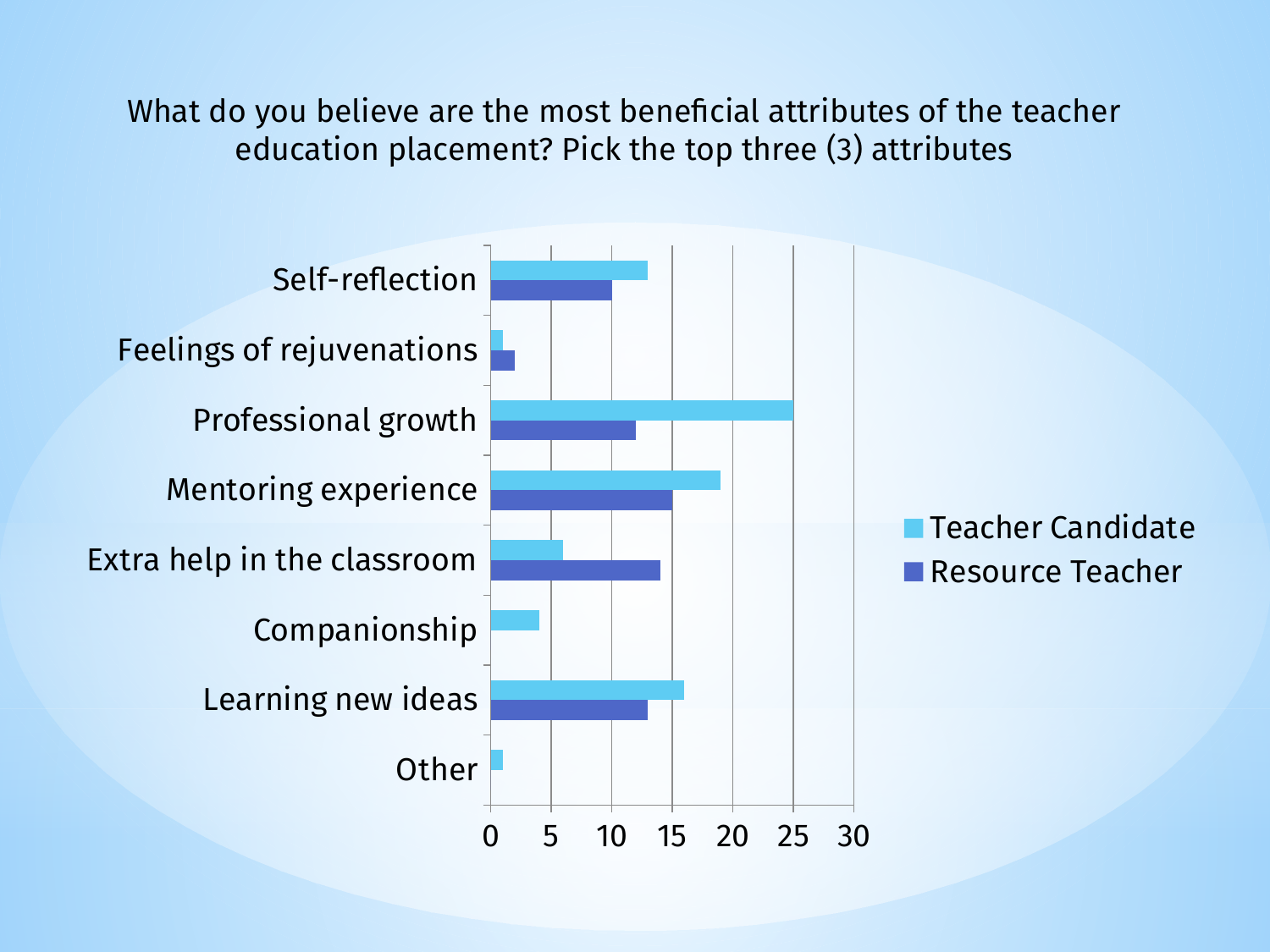

What do you believe are the most beneficial attributes of the teacher education placement? Pick the top three (3) attributes

### Chart

| Category | Resource Teacher | Teacher Candidate |
|---|---|---|
| Other | 0.0 | 1.0 |
| Learning new ideas | 13.0 | 16.0 |
| Companionship | 0.0 | 4.0 |
| Extra help in the classroom | 14.0 | 6.0 |
| Mentoring experience | 15.0 | 19.0 |
| Professional growth | 12.0 | 25.0 |
| Feelings of rejuvenations | 2.0 | 1.0 |
| Self-reflection | 10.0 | 13.0 |